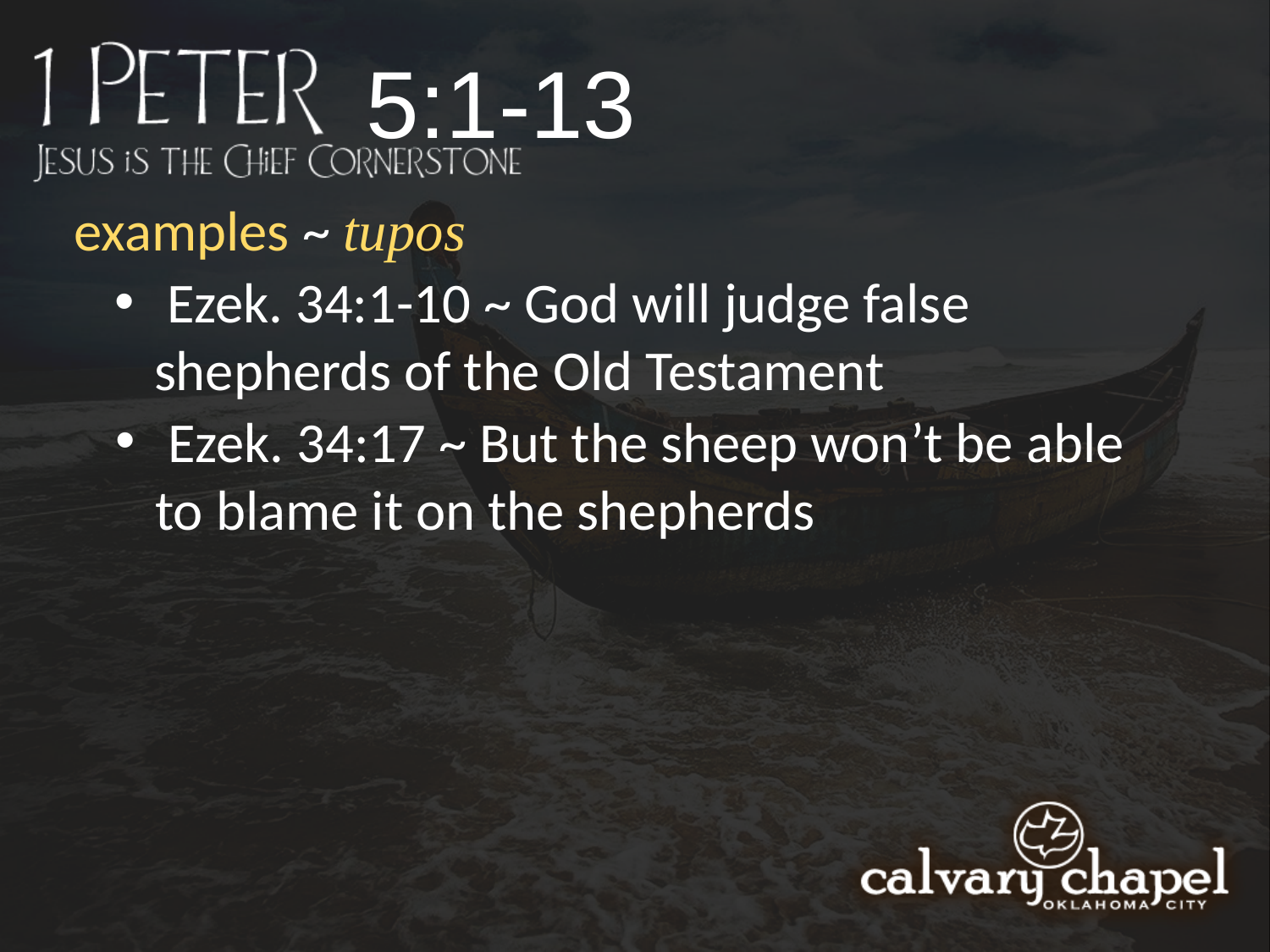

5:1-13
examples ~ tupos
 Ezek. 34:1-10 ~ God will judge false shepherds of the Old Testament
 Ezek. 34:17 ~ But the sheep won’t be able to blame it on the shepherds